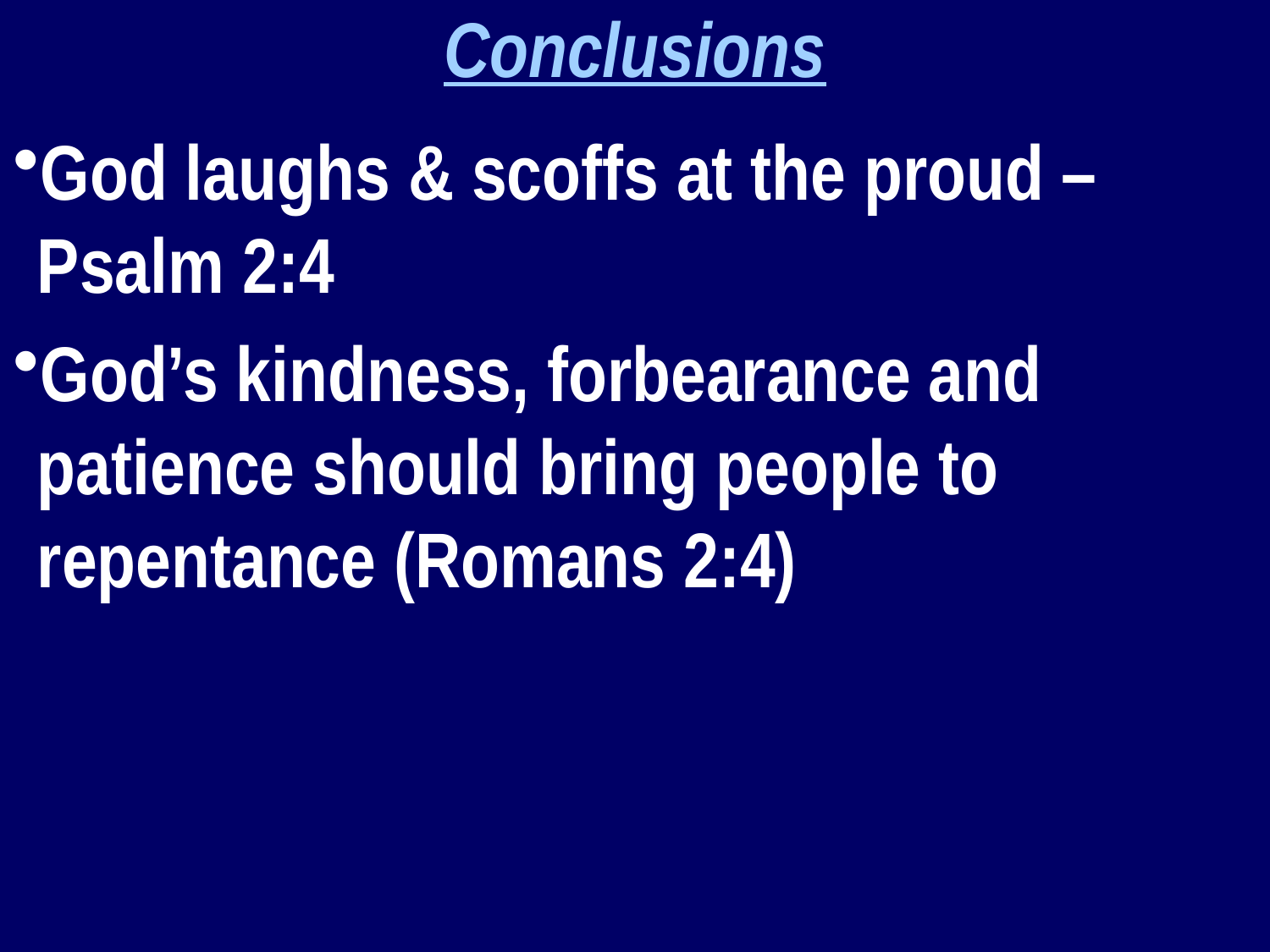

Conclusions
God laughs & scoffs at the proud – Psalm 2:4
God’s kindness, forbearance and patience should bring people to repentance (Romans 2:4)